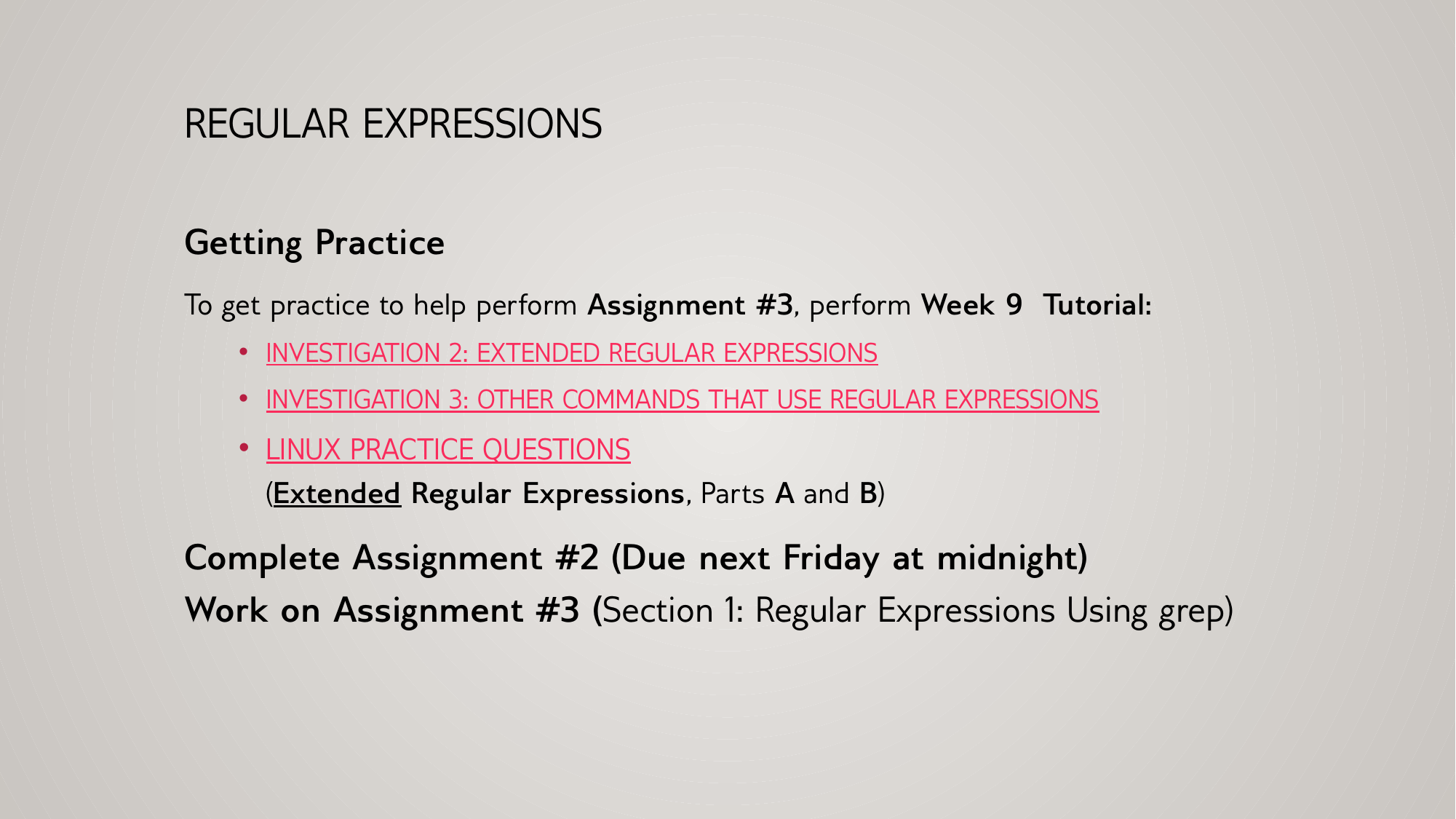

# Regular expressions
Getting Practice
To get practice to help perform Assignment #3, perform Week 9  Tutorial:
INVESTIGATION 2: EXTENDED REGULAR EXPRESSIONS
INVESTIGATION 3: OTHER COMMANDS THAT USE REGULAR EXPRESSIONS
LINUX PRACTICE QUESTIONS
(Extended Regular Expressions, Parts A and B)
Complete Assignment #2 (Due next Friday at midnight)
Work on Assignment #3 (Section 1: Regular Expressions Using grep)